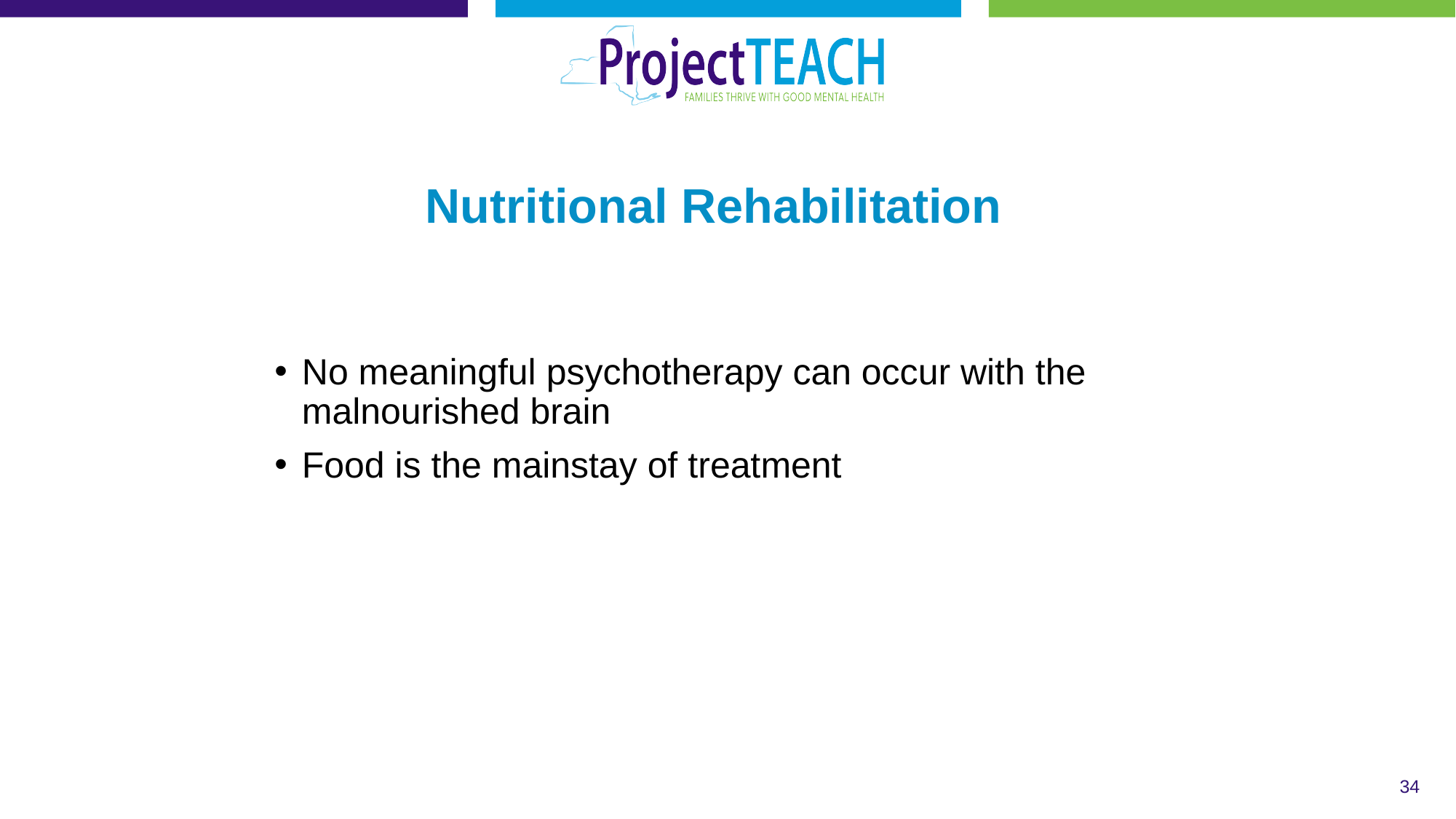

Nutritional Rehabilitation
No meaningful psychotherapy can occur with the malnourished brain
Food is the mainstay of treatment